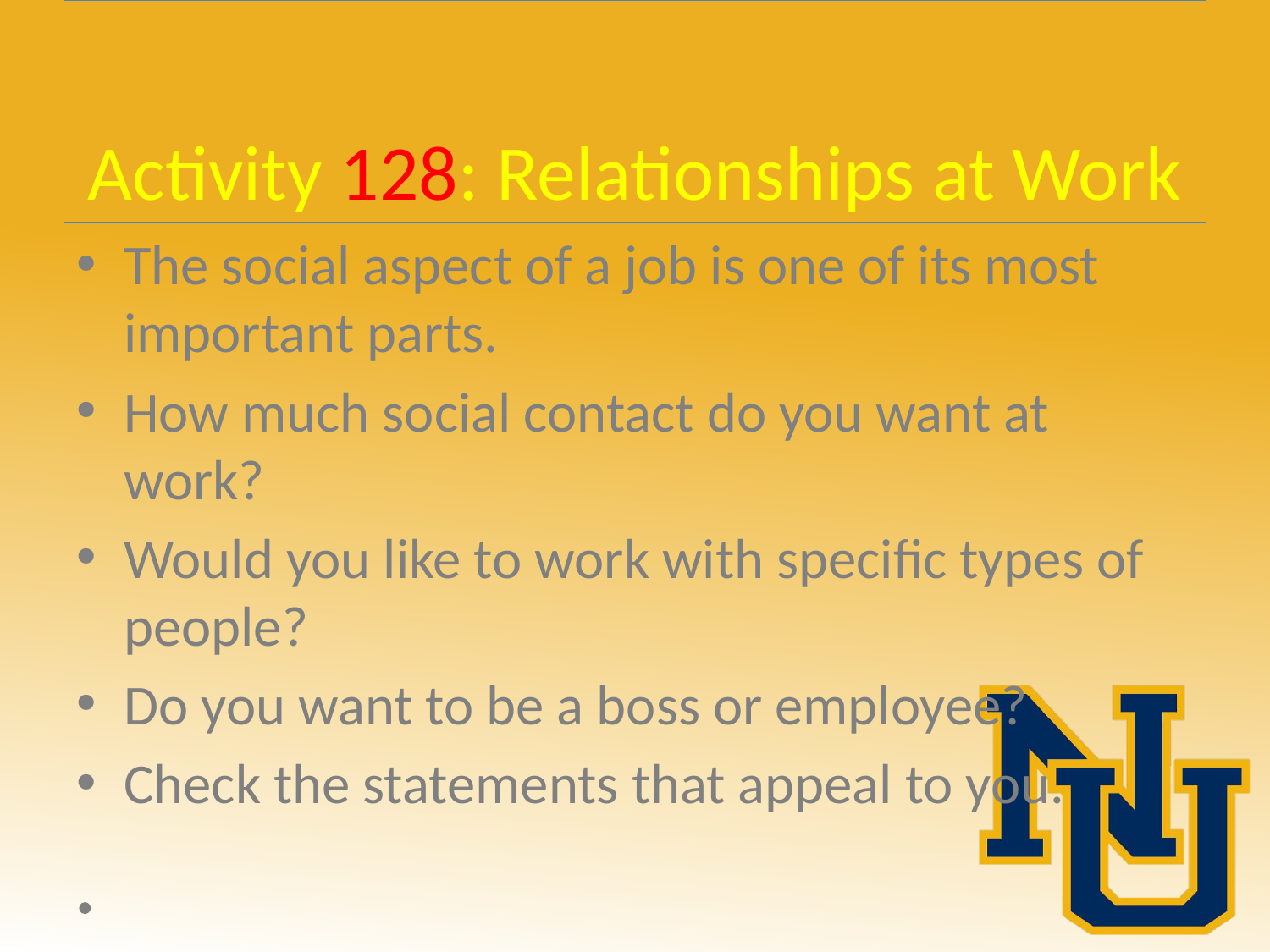

# Activity 128: Relationships at Work
The social aspect of a job is one of its most important parts.
How much social contact do you want at work?
Would you like to work with specific types of people?
Do you want to be a boss or employee?
Check the statements that appeal to you.